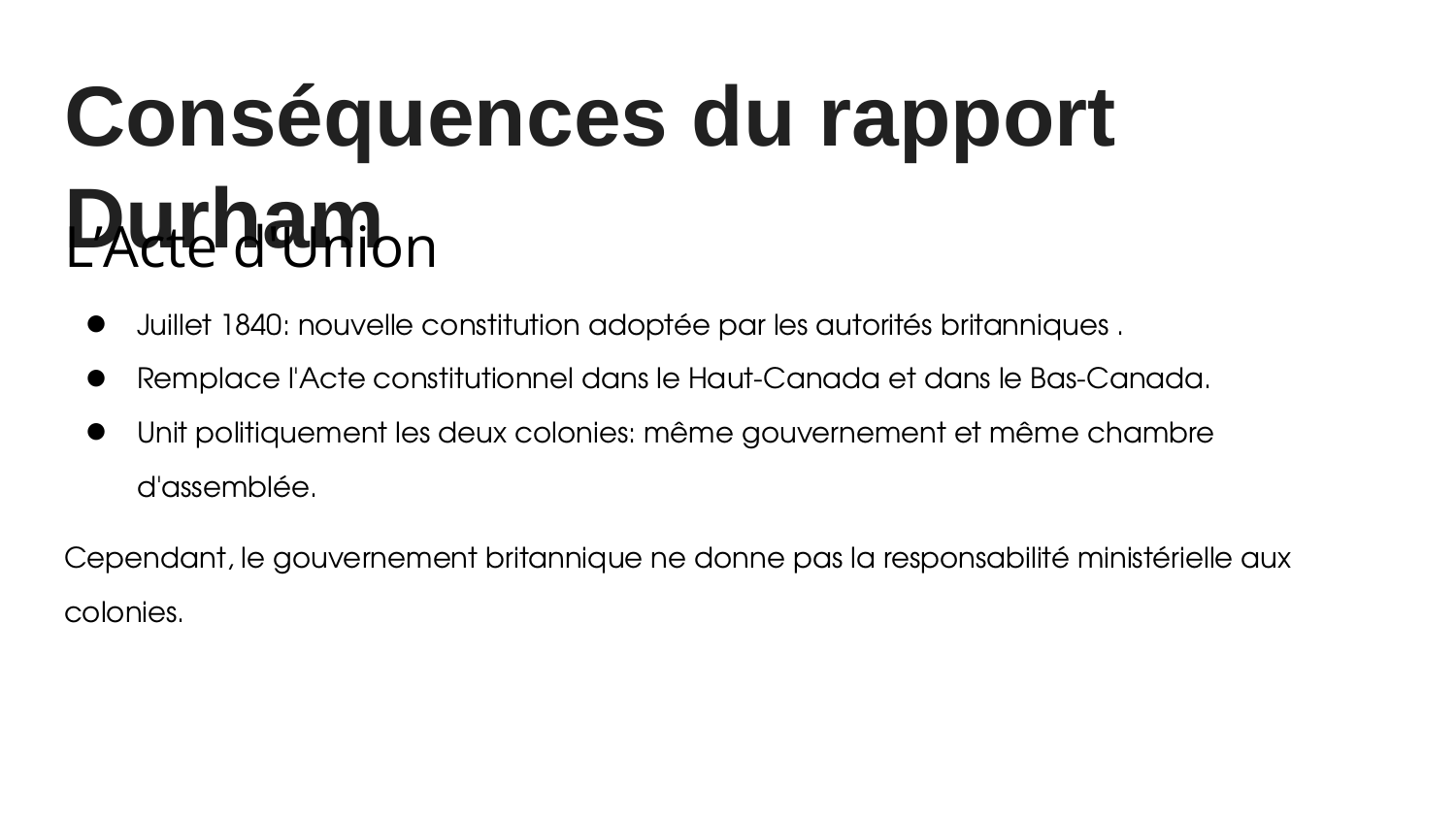

# Conséquences du rapport Durham
L’Acte d'Union
Juillet 1840: nouvelle constitution adoptée par les autorités britanniques .
Remplace l'Acte constitutionnel dans le Haut-Canada et dans le Bas-Canada.
Unit politiquement les deux colonies: même gouvernement et même chambre d'assemblée.
Cependant, le gouvernement britannique ne donne pas la responsabilité ministérielle aux colonies.